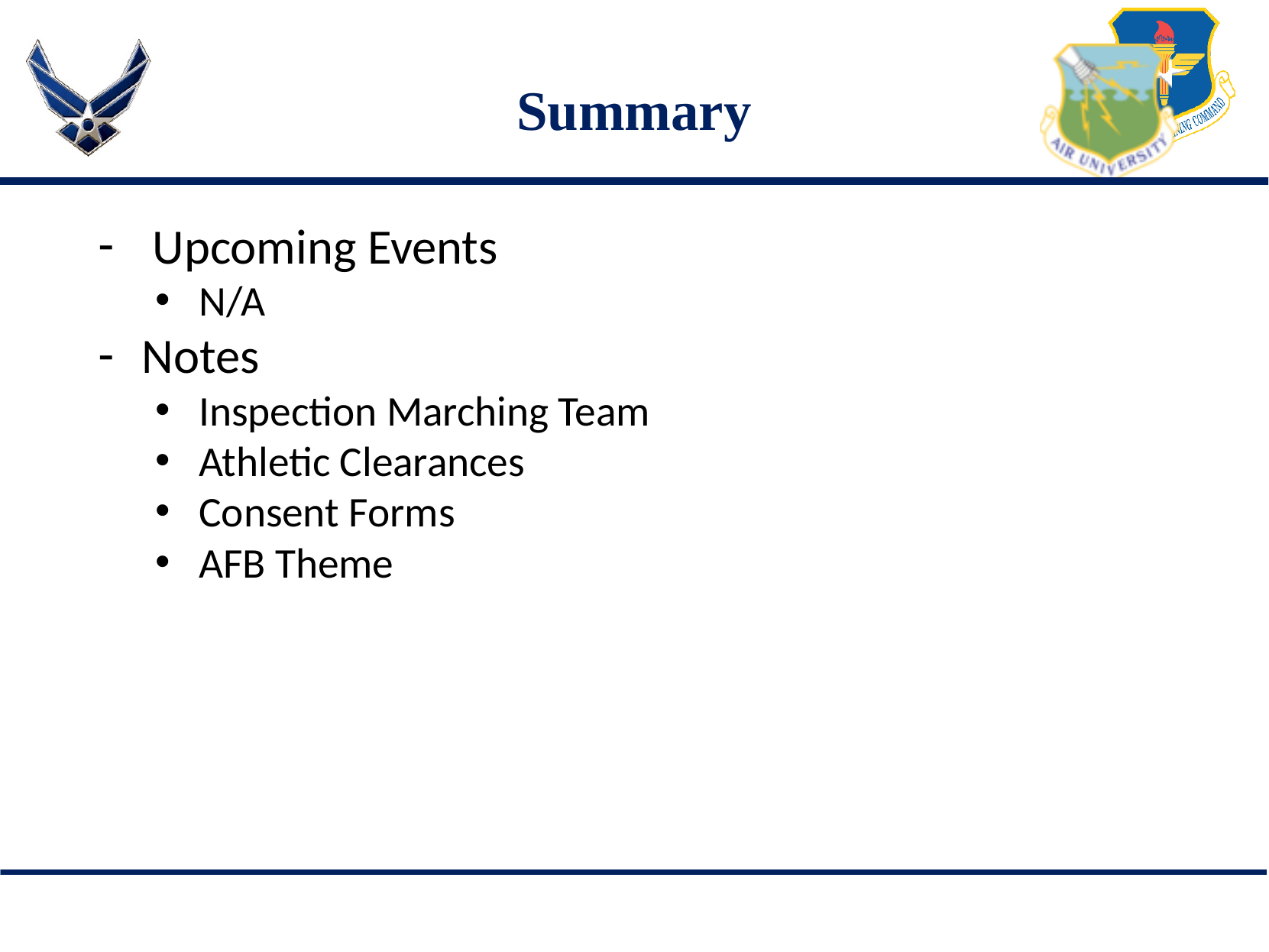

# Summary
 Upcoming Events
N/A
Notes
Inspection Marching Team
Athletic Clearances
Consent Forms
AFB Theme